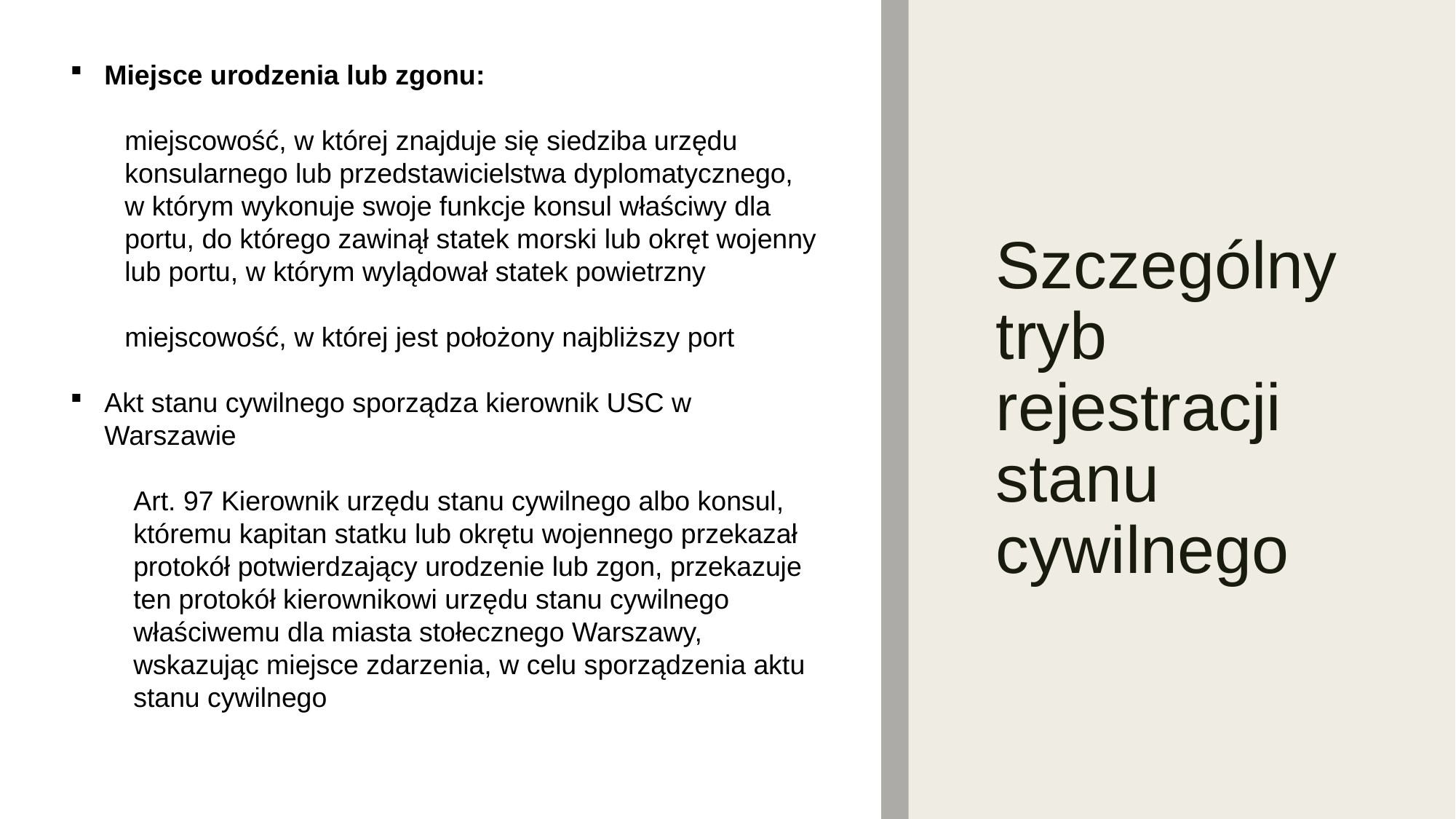

Miejsce urodzenia lub zgonu:

miejscowość, w której znajduje się siedziba urzędu konsularnego lub przedstawicielstwa dyplomatycznego, w którym wykonuje swoje funkcje konsul właściwy dla portu, do którego zawinął statek morski lub okręt wojenny lub portu, w którym wylądował statek powietrzny
miejscowość, w której jest położony najbliższy port

Akt stanu cywilnego sporządza kierownik USC w Warszawie

Art. 97 Kierownik urzędu stanu cywilnego albo konsul, któremu kapitan statku lub okrętu wojennego przekazał protokół potwierdzający urodzenie lub zgon, przekazuje ten protokół kierownikowi urzędu stanu cywilnego właściwemu dla miasta stołecznego Warszawy, wskazując miejsce zdarzenia, w celu sporządzenia aktu stanu cywilnego

# Szczególny tryb rejestracji stanu cywilnego